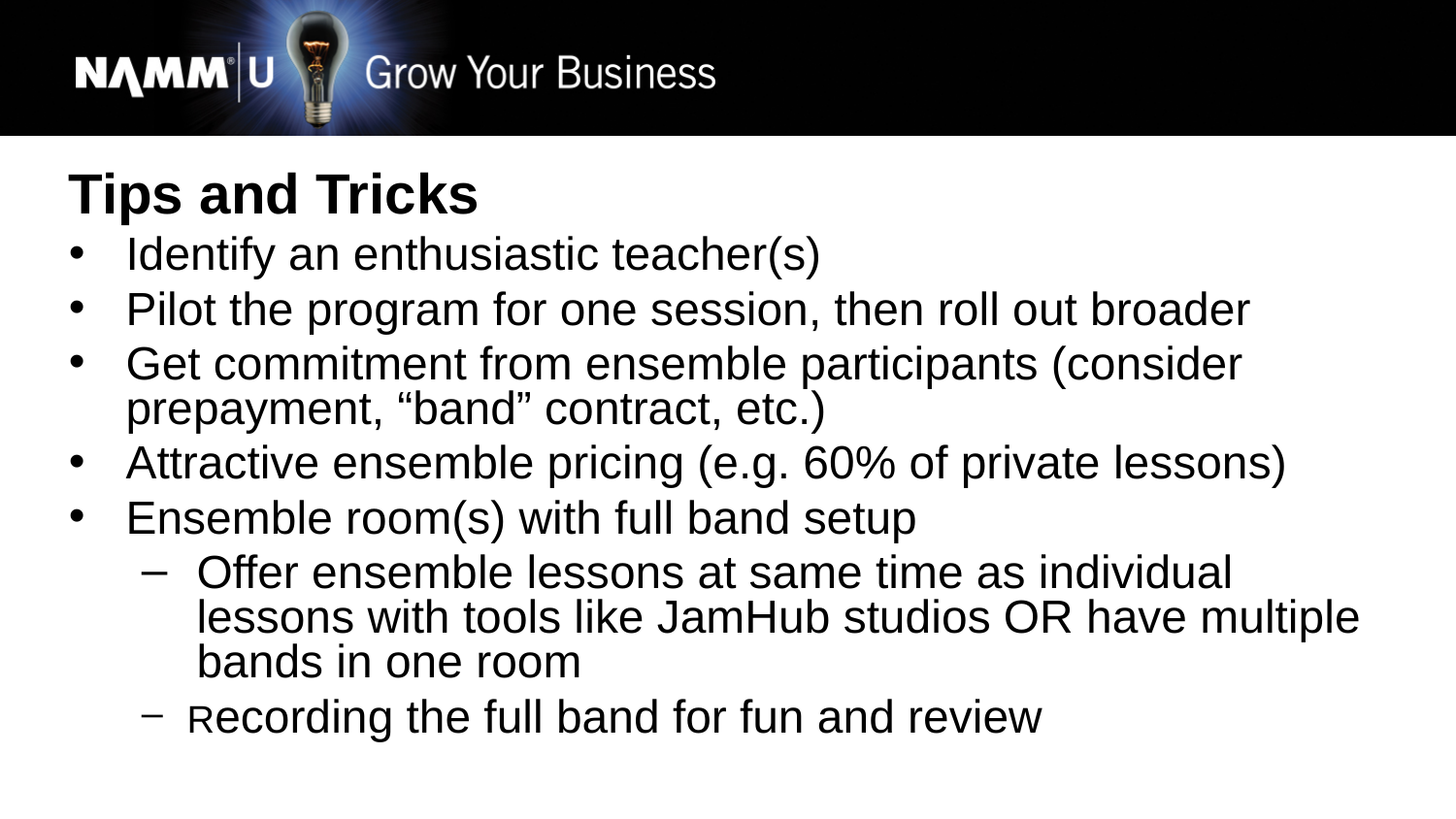

Tips and Tricks
Identify an enthusiastic teacher(s)
Pilot the program for one session, then roll out broader
Get commitment from ensemble participants (consider prepayment, “band” contract, etc.)
Attractive ensemble pricing (e.g. 60% of private lessons)
Ensemble room(s) with full band setup
Offer ensemble lessons at same time as individual lessons with tools like JamHub studios OR have multiple bands in one room
Recording the full band for fun and review